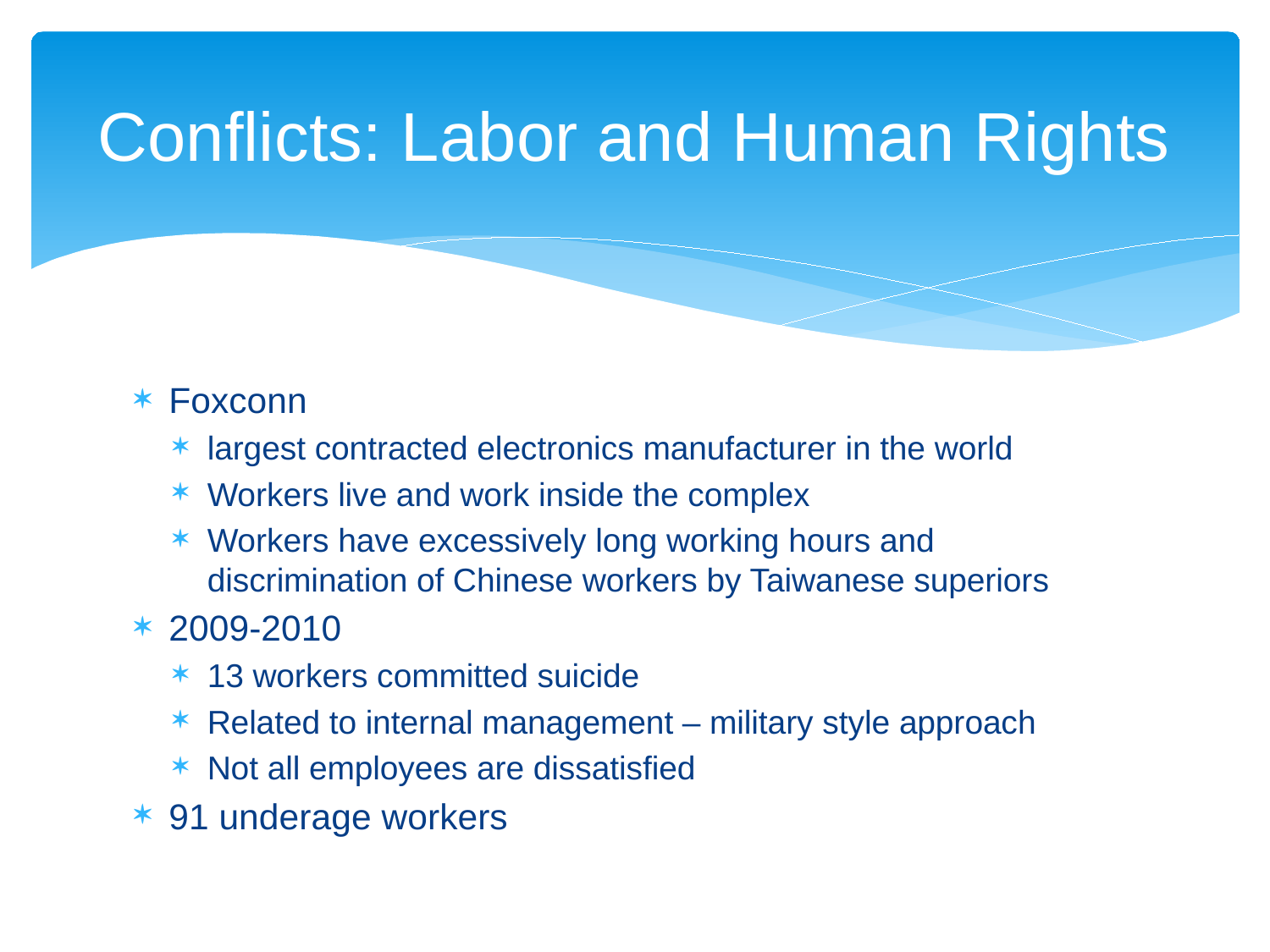

# Conflicts: Labor and Human Rights
Foxconn
largest contracted electronics manufacturer in the world
Workers live and work inside the complex
Workers have excessively long working hours and discrimination of Chinese workers by Taiwanese superiors
2009-2010
13 workers committed suicide
Related to internal management – military style approach
Not all employees are dissatisfied
91 underage workers